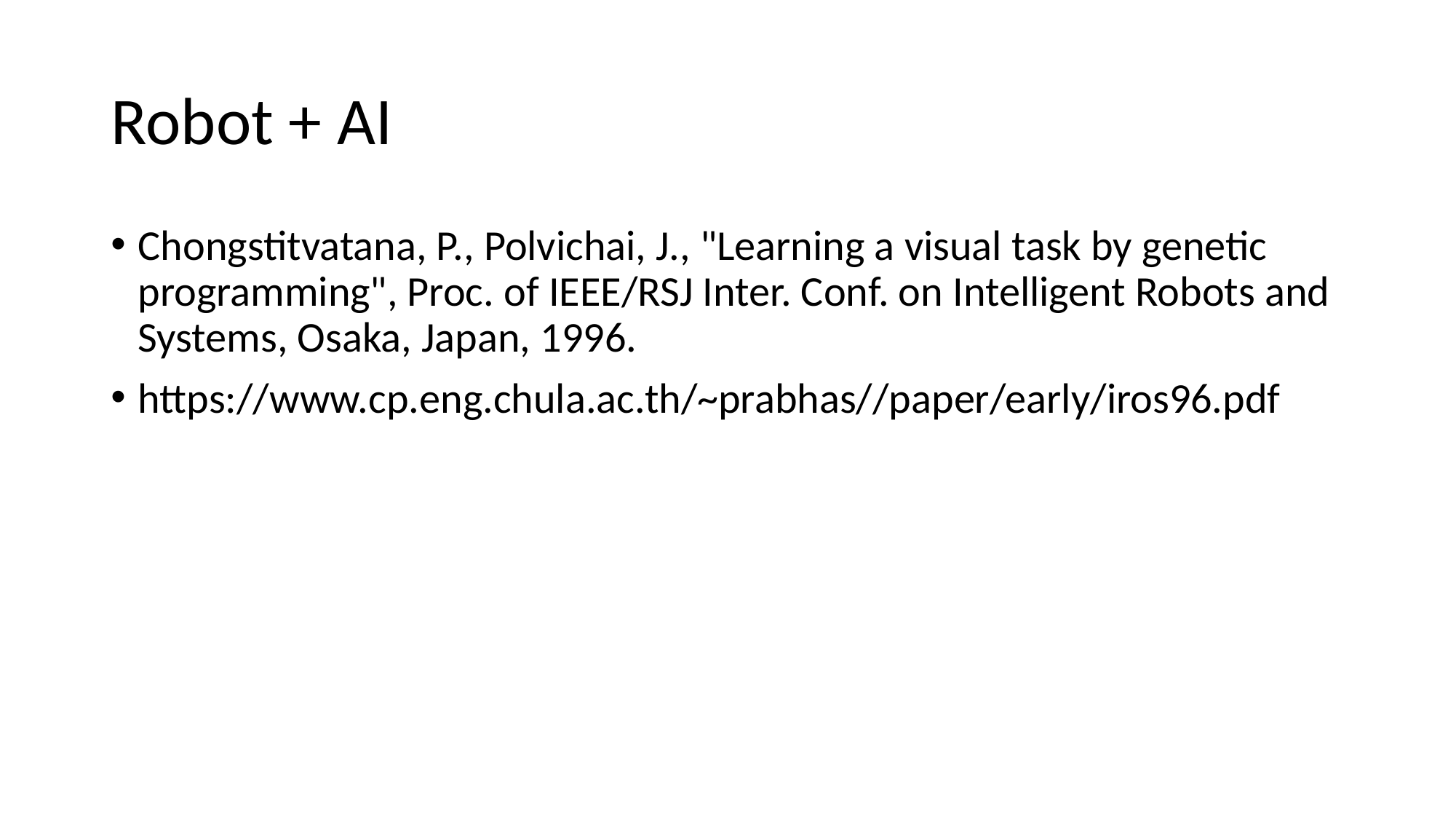

# Robot + AI
Chongstitvatana, P., Polvichai, J., "Learning a visual task by genetic programming", Proc. of IEEE/RSJ Inter. Conf. on Intelligent Robots and Systems, Osaka, Japan, 1996.
https://www.cp.eng.chula.ac.th/~prabhas//paper/early/iros96.pdf